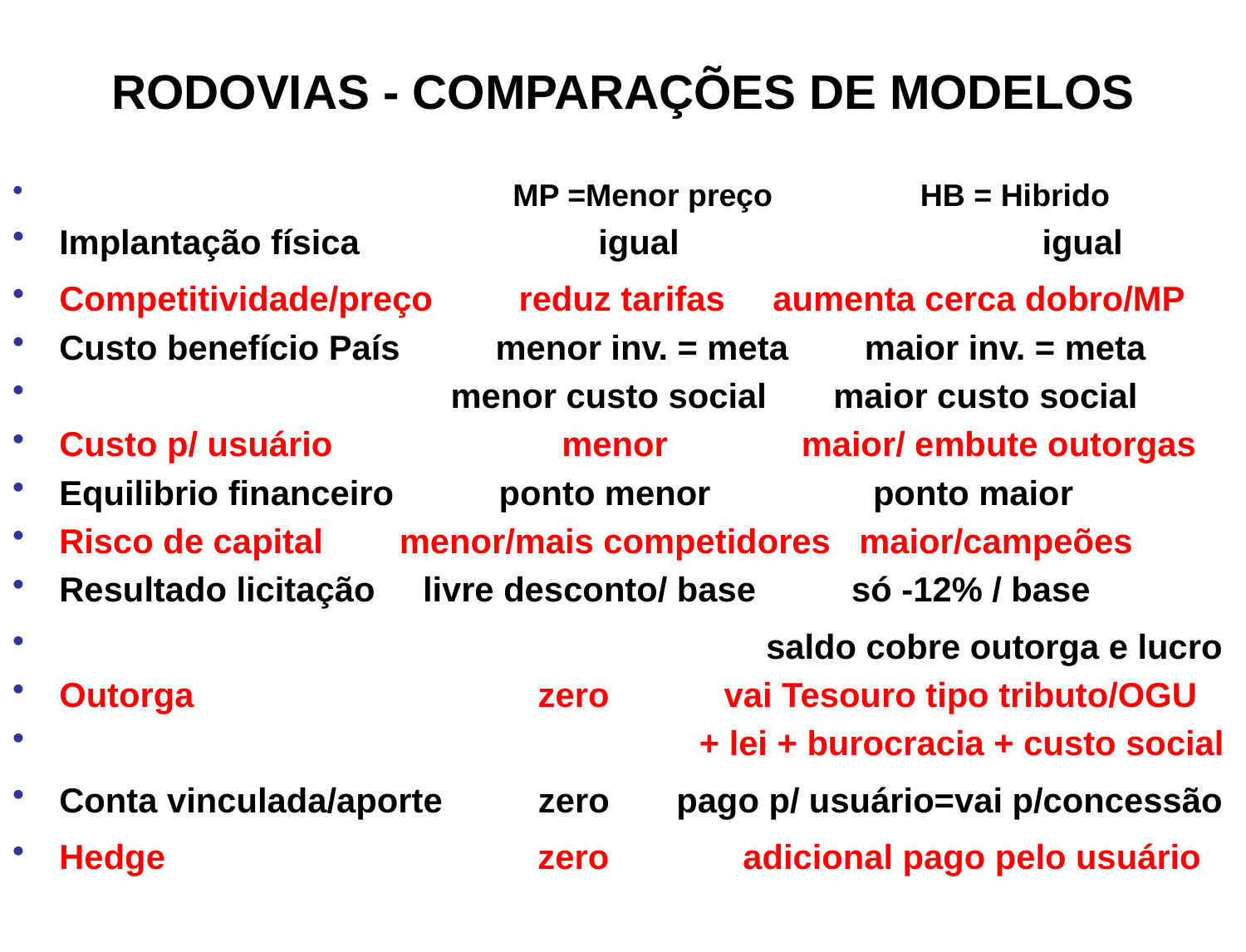

# RODOVIAS - COMPARAÇÕES DE MODELOS
                                                    MP =Menor preço                 HB = Hibrido
Implantação física                         igual                                      igual
Competitividade/preço         reduz tarifas     aumenta cerca dobro/MP
Custo benefício País          menor inv. = meta        maior inv. = meta
                                         menor custo social       maior custo social
Custo p/ usuário                        menor              maior/ embute outorgas
Equilibrio financeiro           ponto menor                 ponto maior
Risco de capital        menor/mais competidores   maior/campeões
Resultado licitação     livre desconto/ base          só -12% / base
                                                                          saldo cobre outorga e lucro
Outorga                                    zero            vai Tesouro tipo tributo/OGU
                                                                   + lei + burocracia + custo social
Conta vinculada/aporte          zero       pago p/ usuário=vai p/concessão
Hedge                                       zero              adicional pago pelo usuário